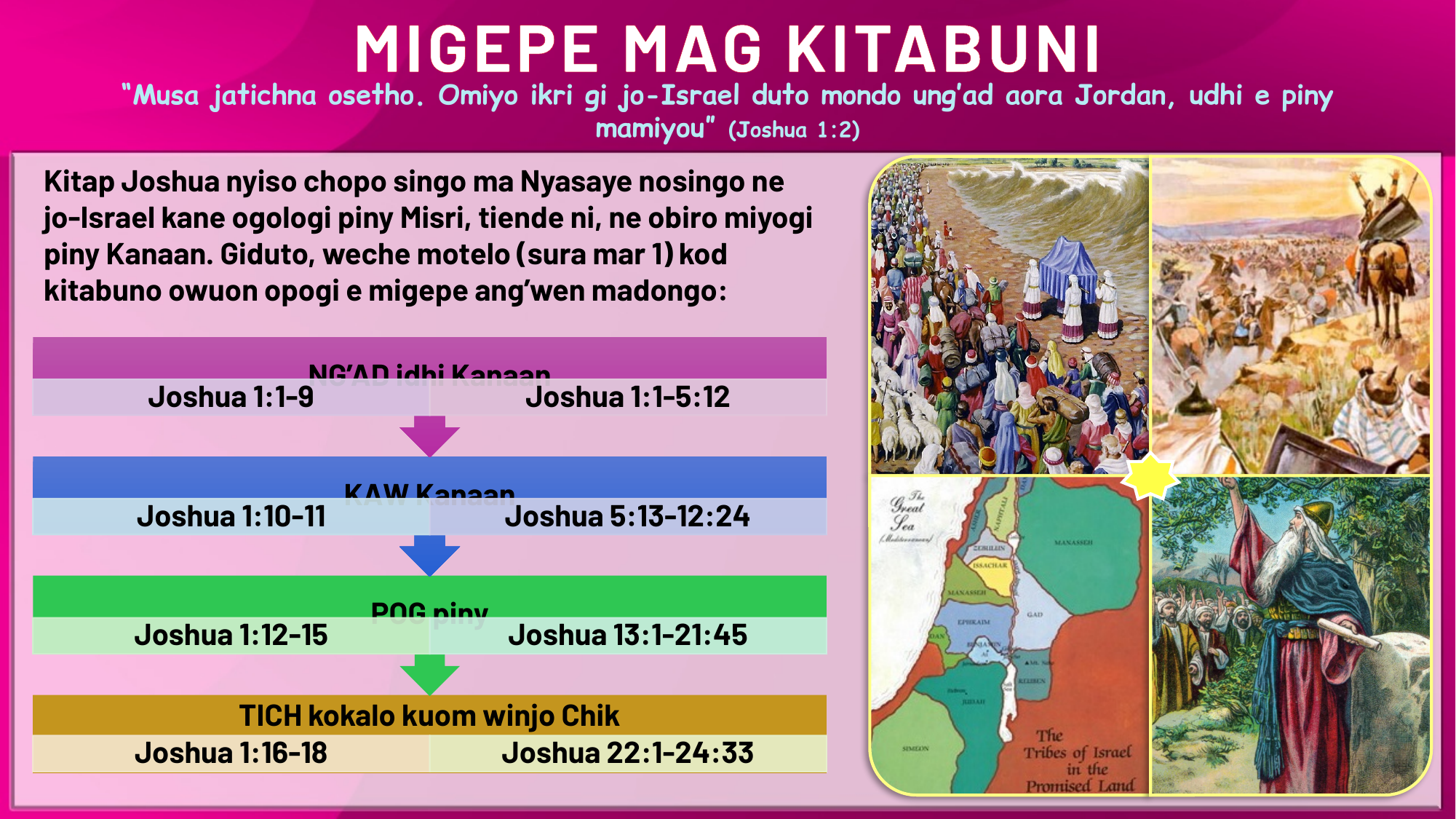

MIGEPE MAG KITABUNI
“Musa jatichna osetho. Omiyo ikri gi jo-Israel duto mondo ung’ad aora Jordan, udhi e piny mamiyou” (Joshua 1:2)
Kitap Joshua nyiso chopo singo ma Nyasaye nosingo ne jo-Israel kane ogologi piny Misri, tiende ni, ne obiro miyogi piny Kanaan. Giduto, weche motelo (sura mar 1) kod kitabuno owuon opogi e migepe ang’wen madongo:

TICH kokalo kuom winjo Chik
Joshua 1:16-18
Joshua 22:1-24:33
POG piny
Joshua 1:12-15
Joshua 13:1-21:45
KAW Kanaan
Joshua 1:10-11
Joshua 5:13-12:24
NG’AD idhi Kanaan
Joshua 1:1-9
Joshua 1:1-5:12